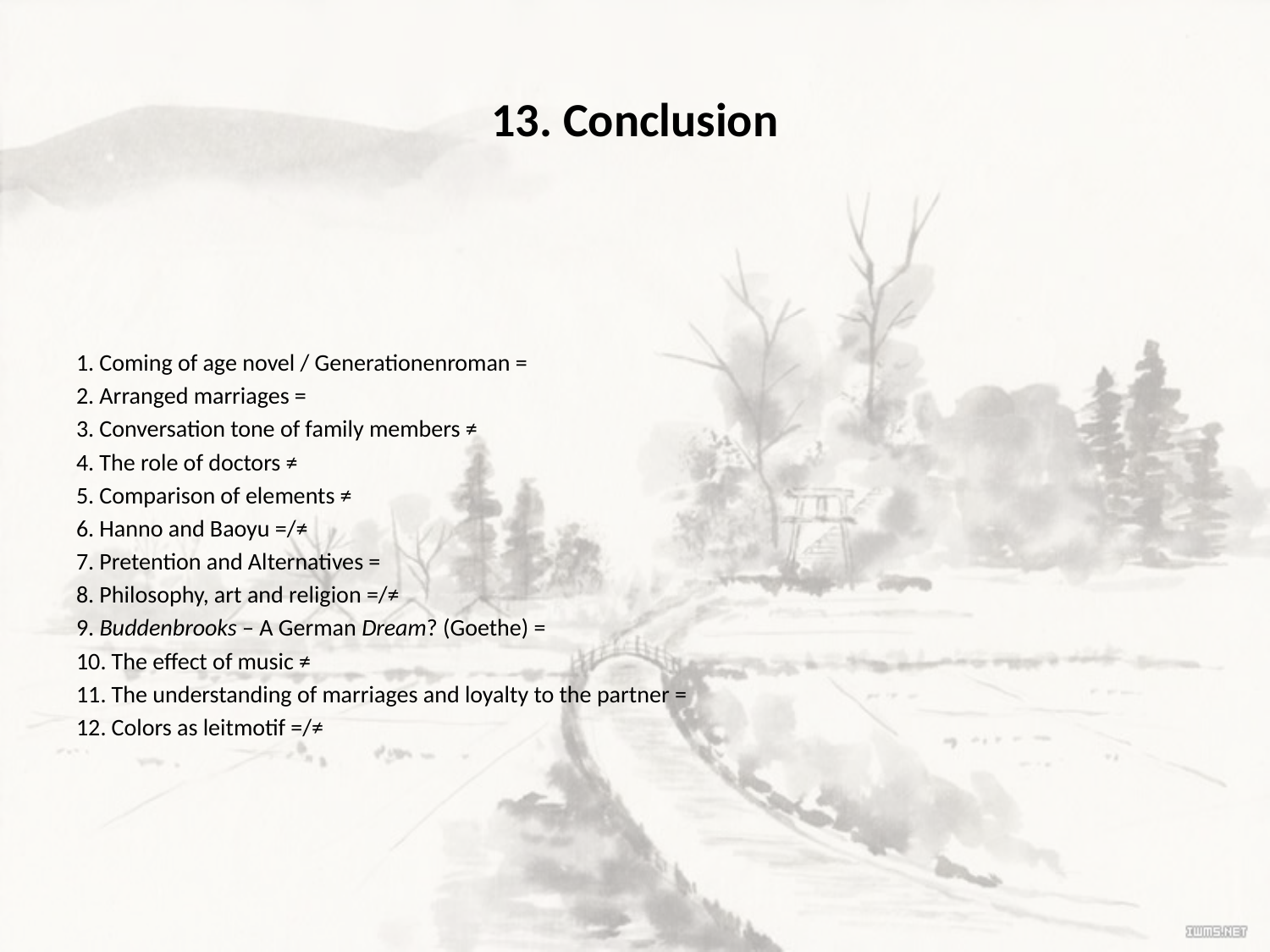

# 13. Conclusion
1. Coming of age novel / Generationenroman =
2. Arranged marriages =
3. Conversation tone of family members ≠
4. The role of doctors ≠
5. Comparison of elements ≠
6. Hanno and Baoyu =/≠
7. Pretention and Alternatives =
8. Philosophy, art and religion =/≠
9. Buddenbrooks – A German Dream? (Goethe) =
10. The effect of music ≠
11. The understanding of marriages and loyalty to the partner =
12. Colors as leitmotif =/≠